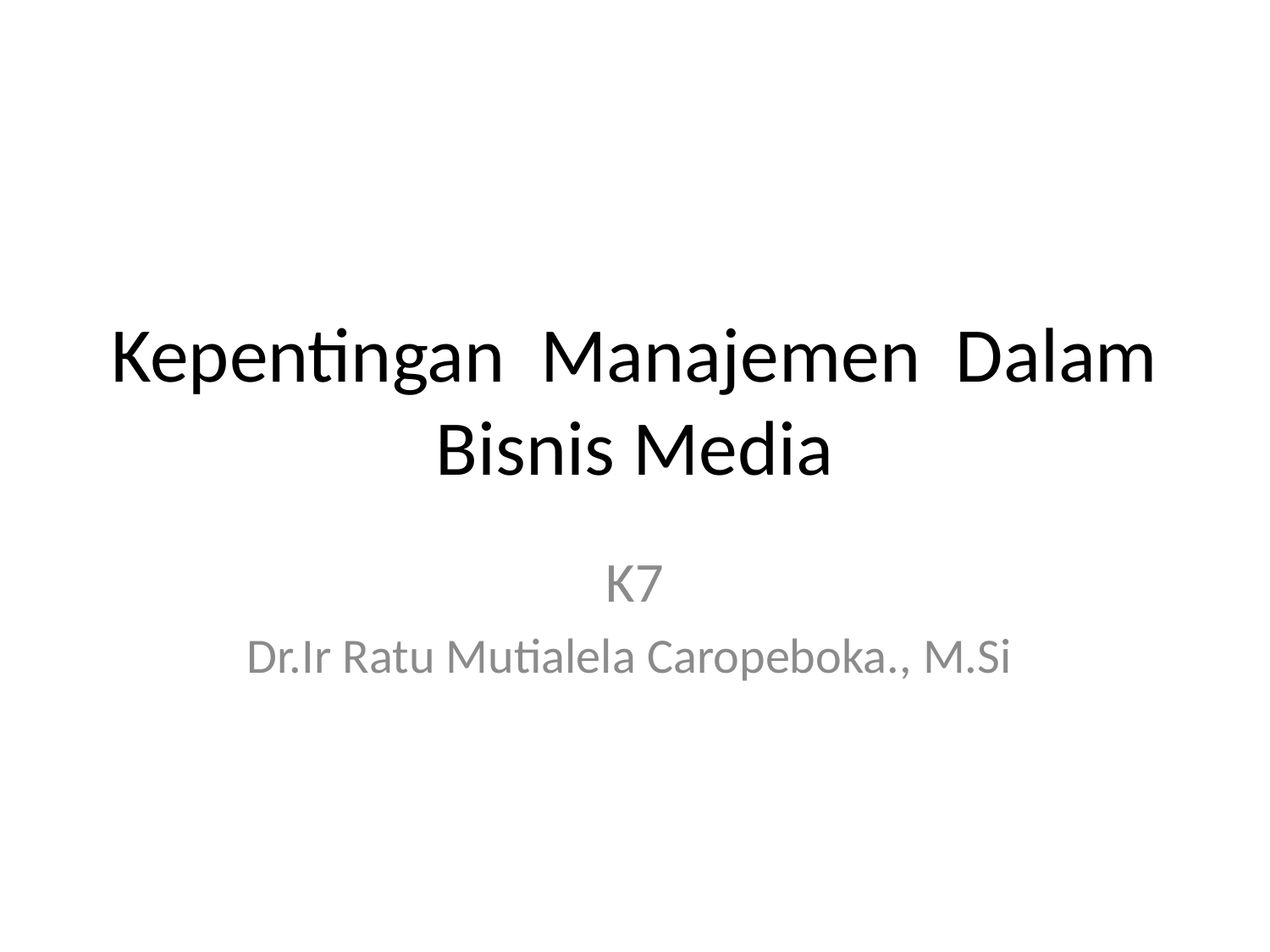

# Kepentingan  Manajemen  Dalam Bisnis Media
K7
Dr.Ir Ratu Mutialela Caropeboka., M.Si